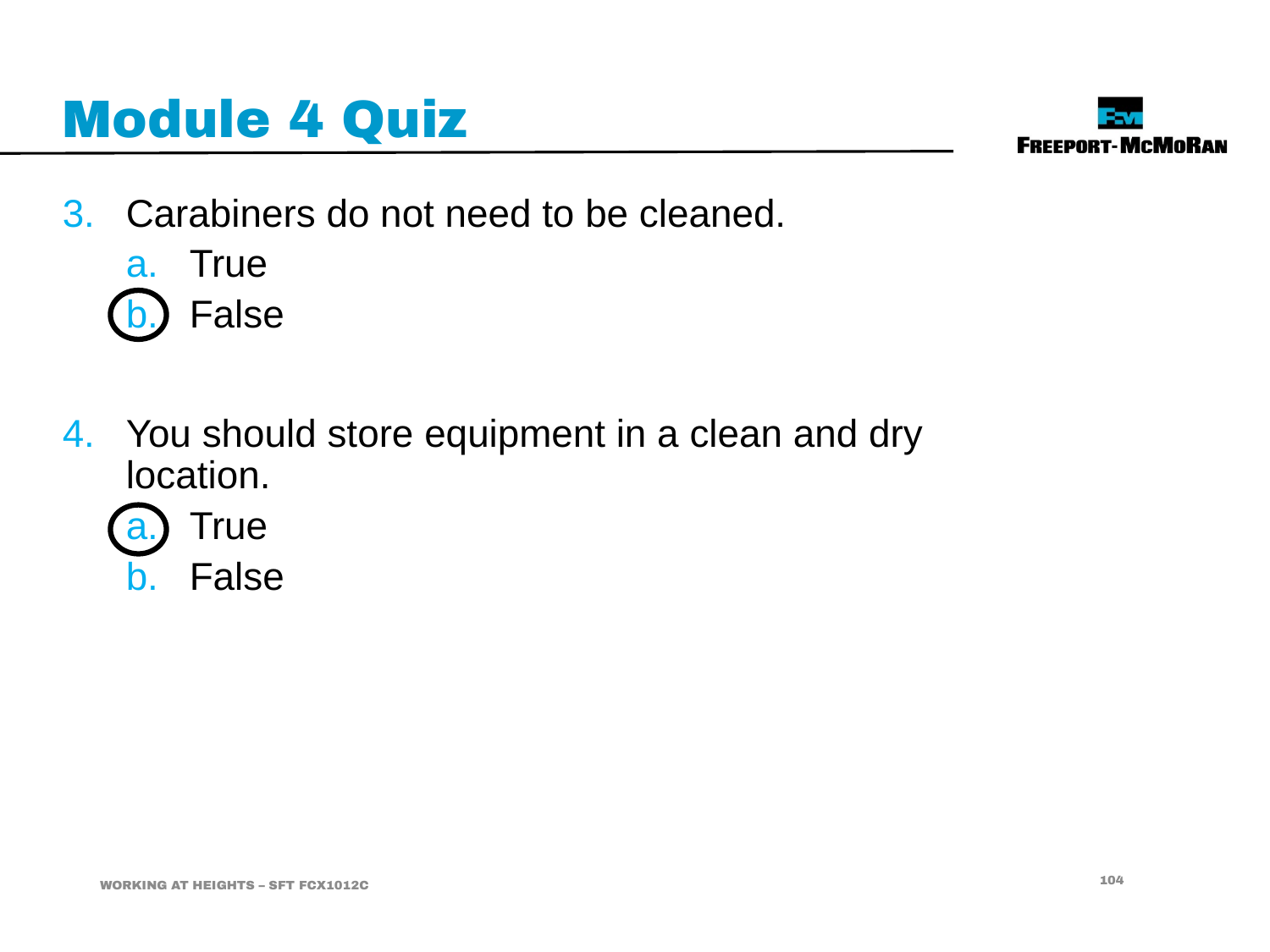

Module 4 Quiz
Carabiners do not need to be cleaned.
True
False

You should store equipment in a clean and dry location.
True
False

104
WORKING AT HEIGHTS – SFT FCX1012C